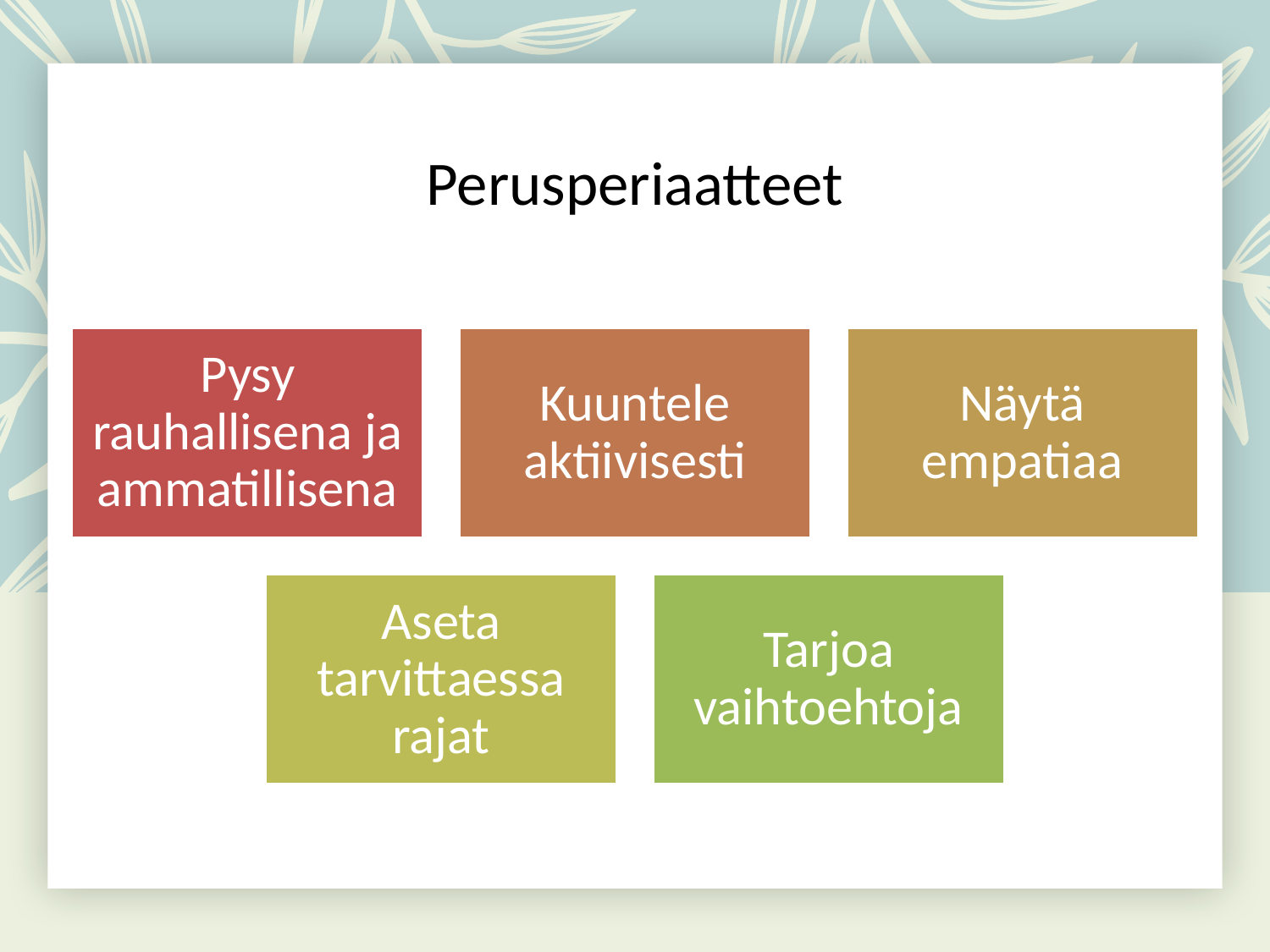

# Perusperiaatteet
Pysy rauhallisena ja ammatillisena
Kuuntele aktiivisesti
Näytä empatiaa
Aseta tarvittaessa rajat
Tarjoa vaihtoehtoja